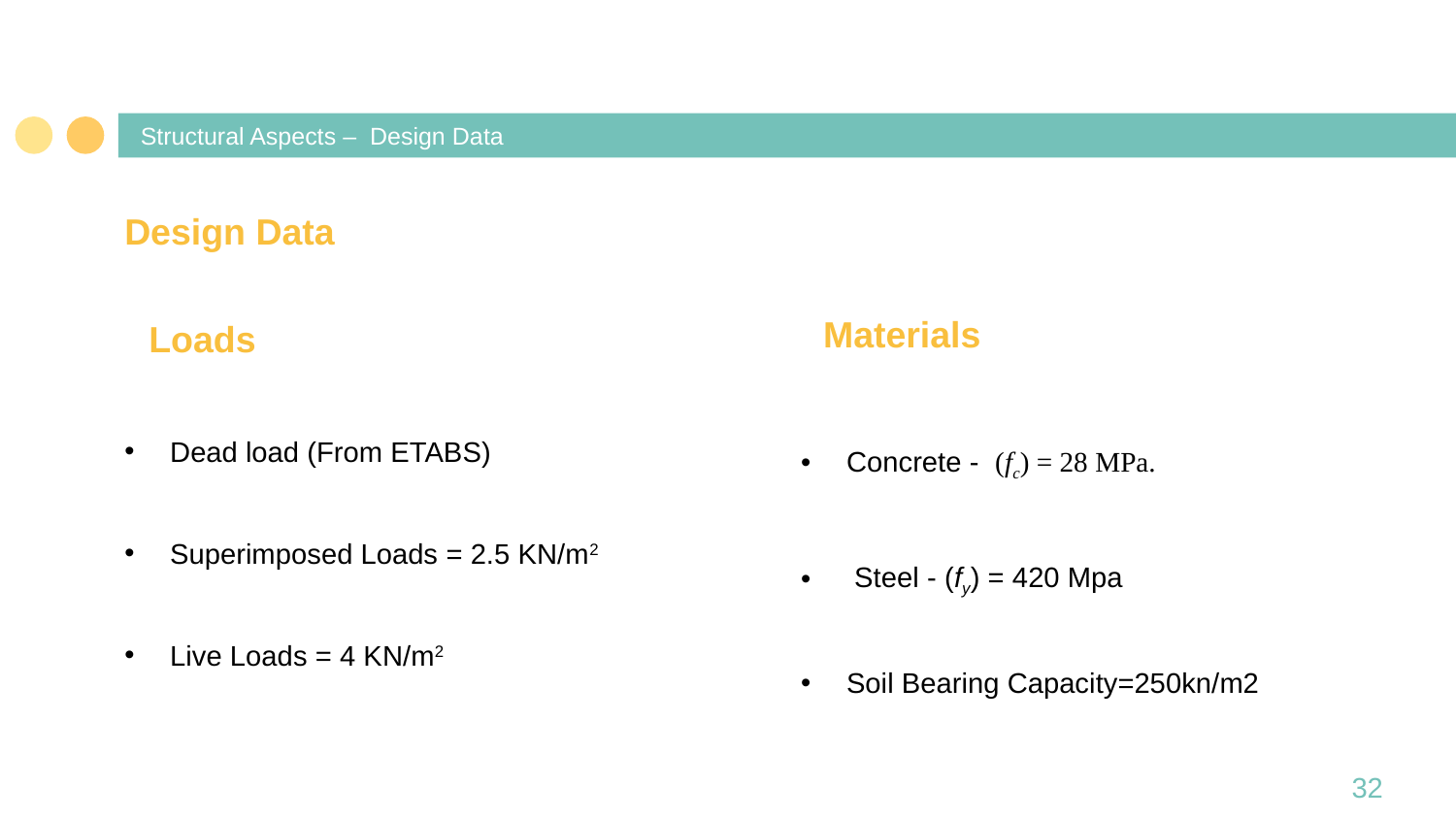

Design Data
# Structural Aspects –  Design Data
Materials
Loads
Dead load (From ETABS)
Superimposed Loads = 2.5 KN/m2
Live Loads = 4 KN/m2
Concrete -  (fc) = 28 MPa.
 Steel - (fy) = 420 Mpa
Soil Bearing Capacity=250kn/m2